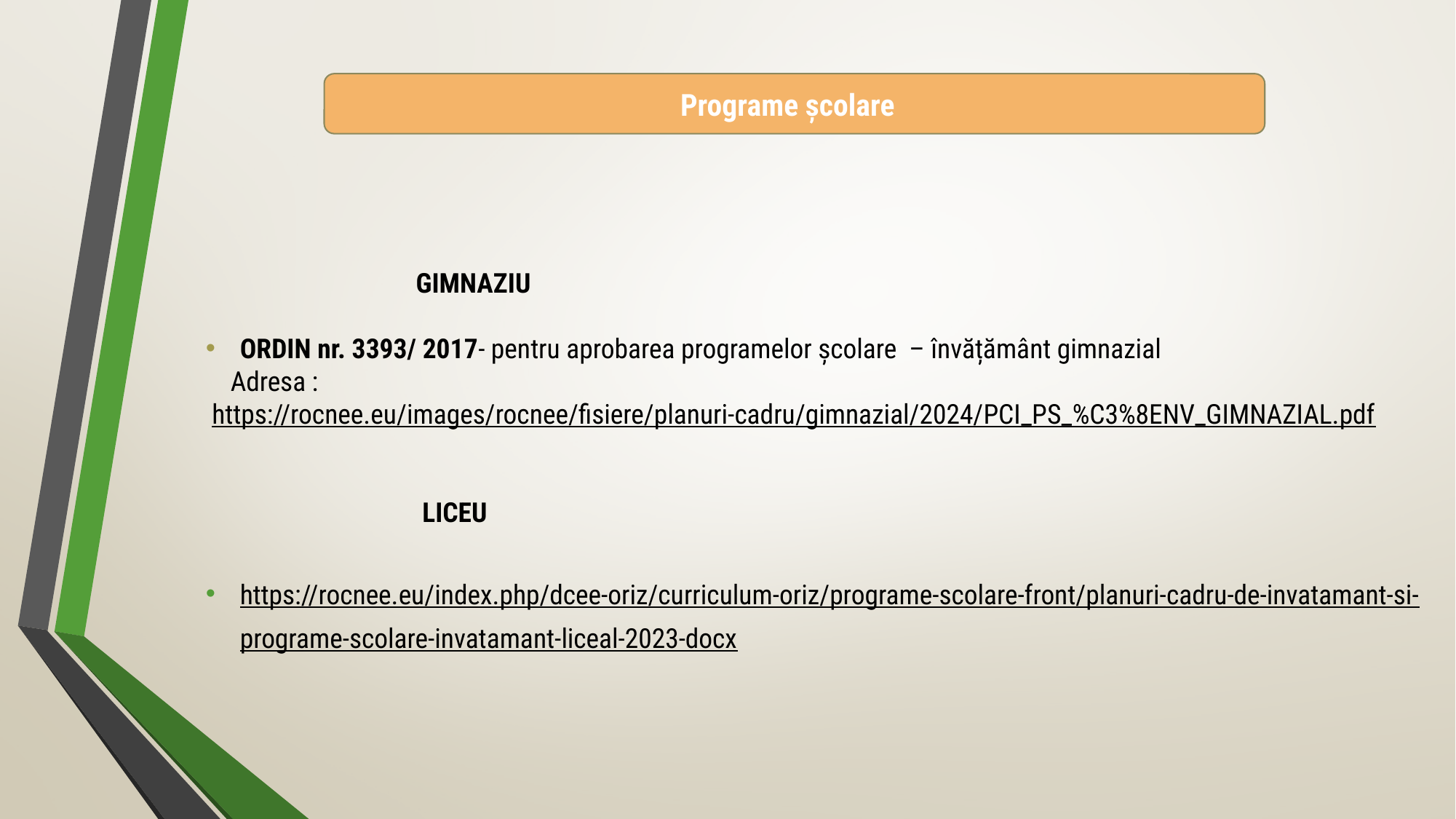

Programe școlare
                                 GIMNAZIU

ORDIN nr. 3393/ 2017- pentru aprobarea programelor școlare  – învățământ gimnazial
    Adresa :
 https://rocnee.eu/images/rocnee/fisiere/planuri-cadru/gimnazial/2024/PCI_PS_%C3%8ENV_GIMNAZIAL.pdf

                                   LICEU

https://rocnee.eu/index.php/dcee-oriz/curriculum-oriz/programe-scolare-front/planuri-cadru-de-invatamant-si-programe-scolare-invatamant-liceal-2023-docx